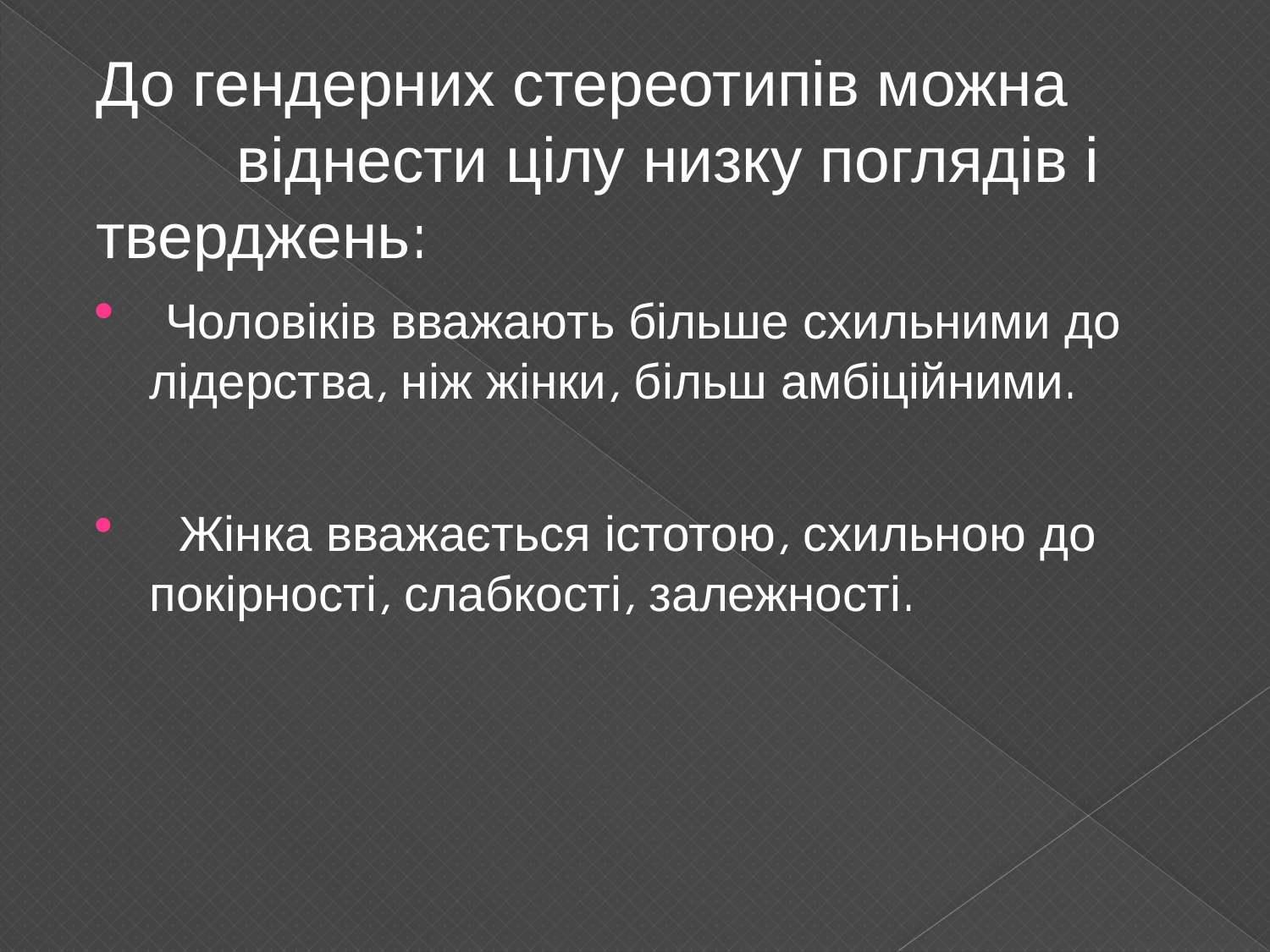

До гендерних стереотипів можна                віднести цілу низку поглядів і тверджень:
 Чоловіків вважають більше схильними до лідерства, ніж жінки, більш амбіційними.

  Жінка вважається істотою, схильною до покірності, слабкості, залежності.